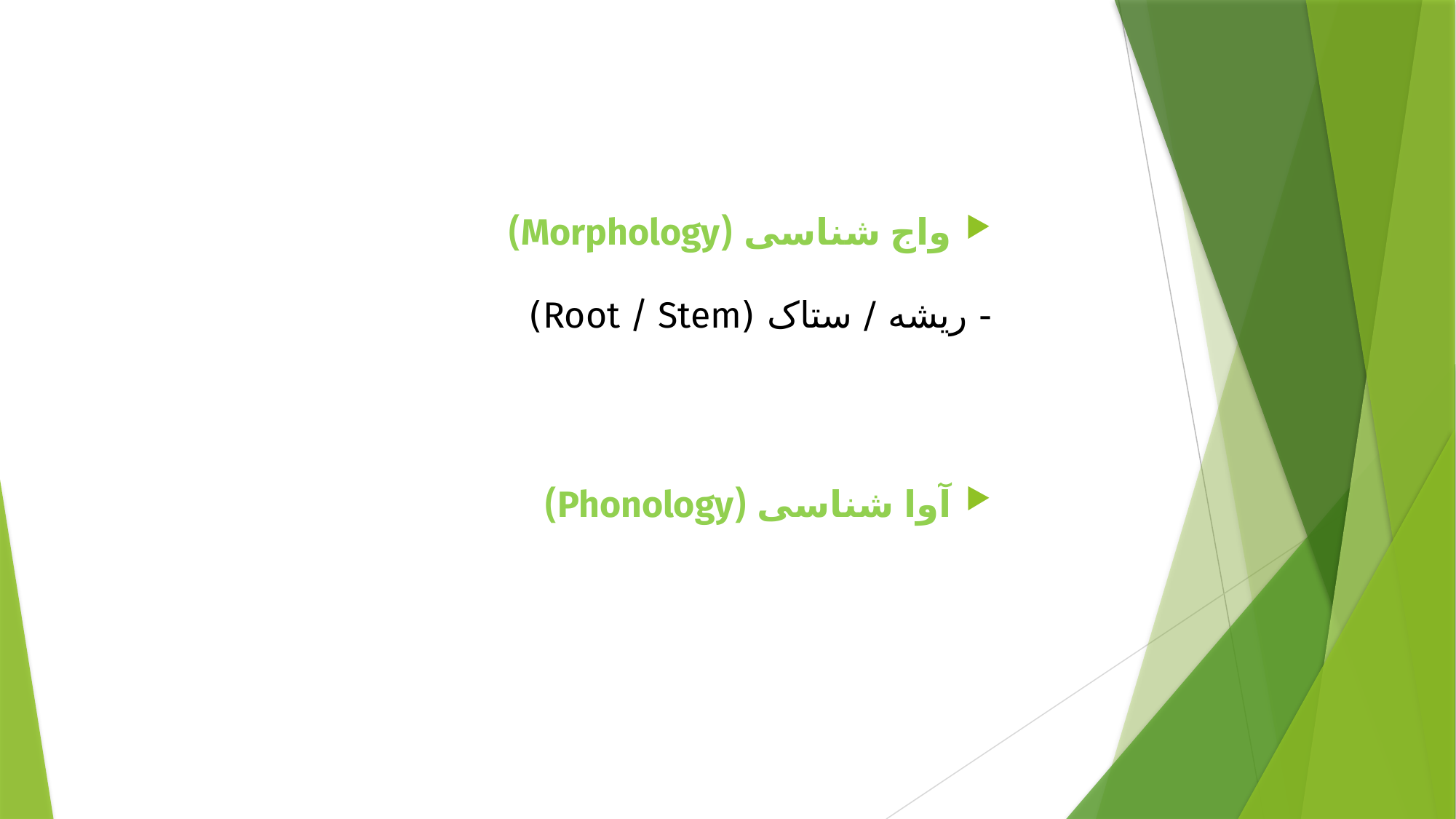

واج شناسی (Morphology)
- ریشه / ستاک (Root / Stem)
آوا شناسی (Phonology)